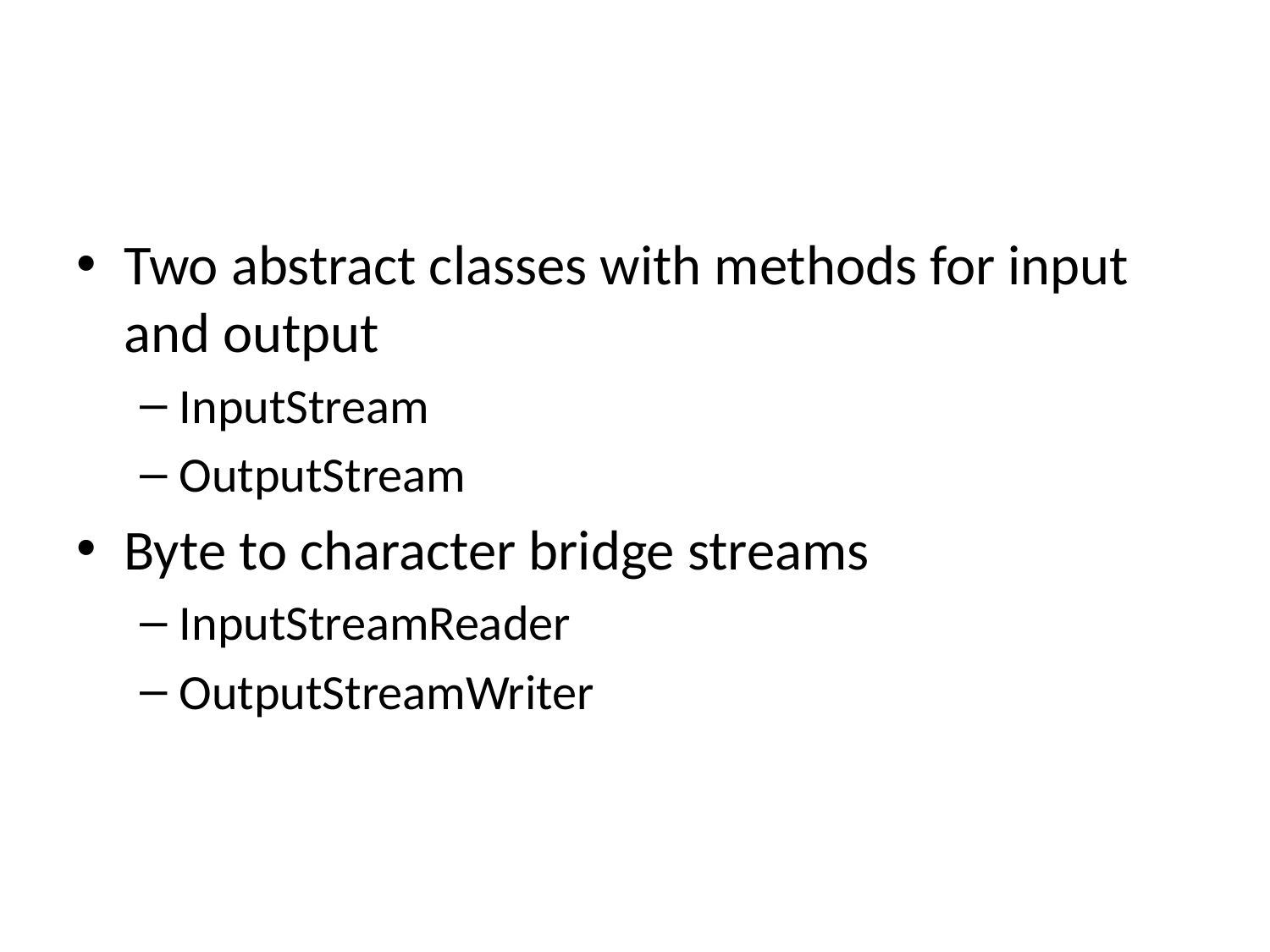

#
Two abstract classes with methods for input and output
InputStream
OutputStream
Byte to character bridge streams
InputStreamReader
OutputStreamWriter